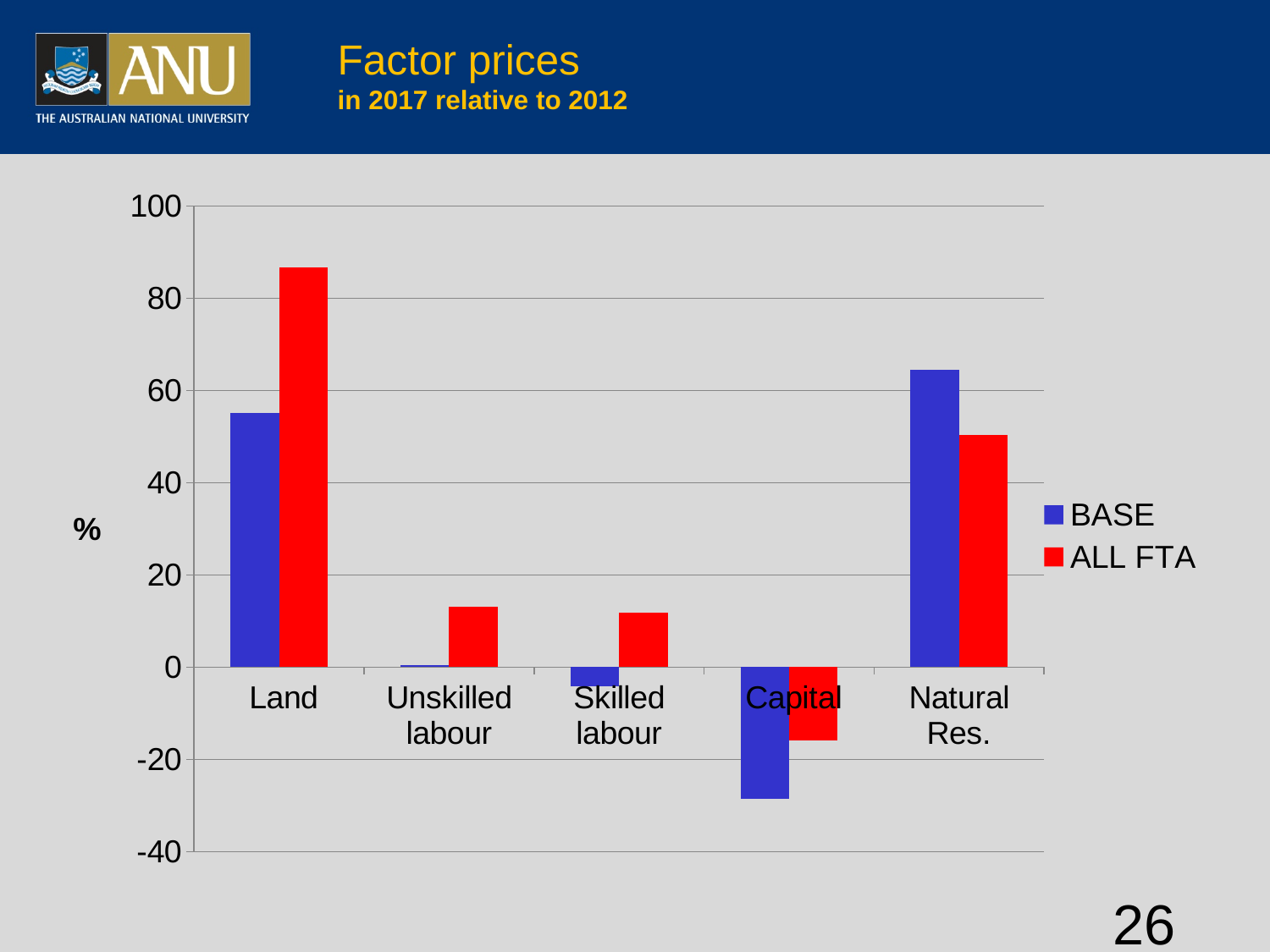

# Factor prices in 2017 relative to 2012

### Chart

| Category | BASE | ALL FTA |
|---|---|---|
|  Land | 55.1 | 86.69 |
| Unskilled labour | 0.4 | 13.15 |
| Skilled labour | -4.2 | 11.82 |
|  Capital | -28.5 | -15.9 |
| Natural Res. | 64.4 | 50.42 |
26